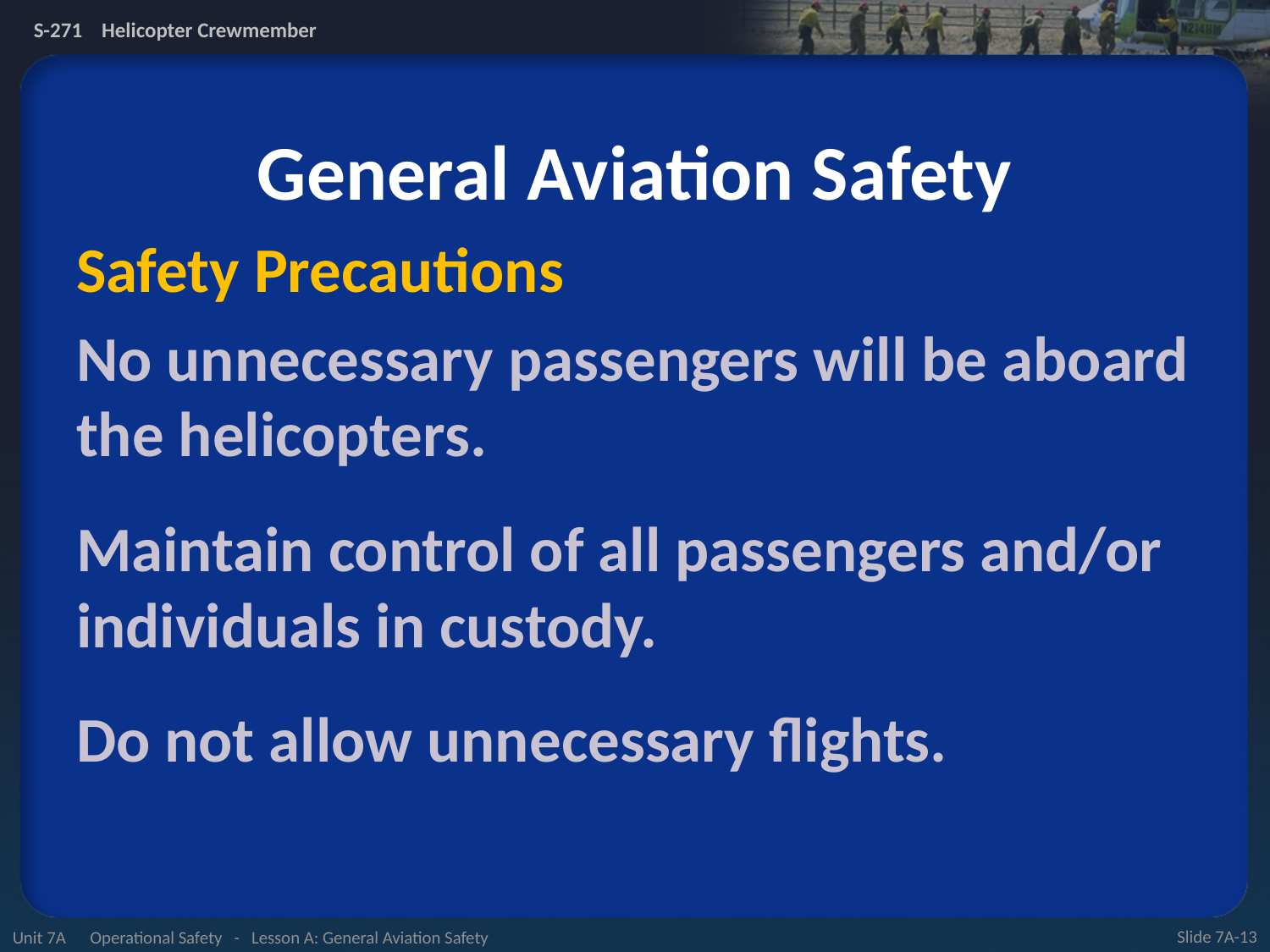

# General Aviation Safety
Safety Precautions
No unnecessary passengers will be aboard the helicopters.

Maintain control of all passengers and/or individuals in custody.

Do not allow unnecessary flights.

Unit 7A      Operational Safety   -   Lesson A: General Aviation Safety
Slide 7A-13